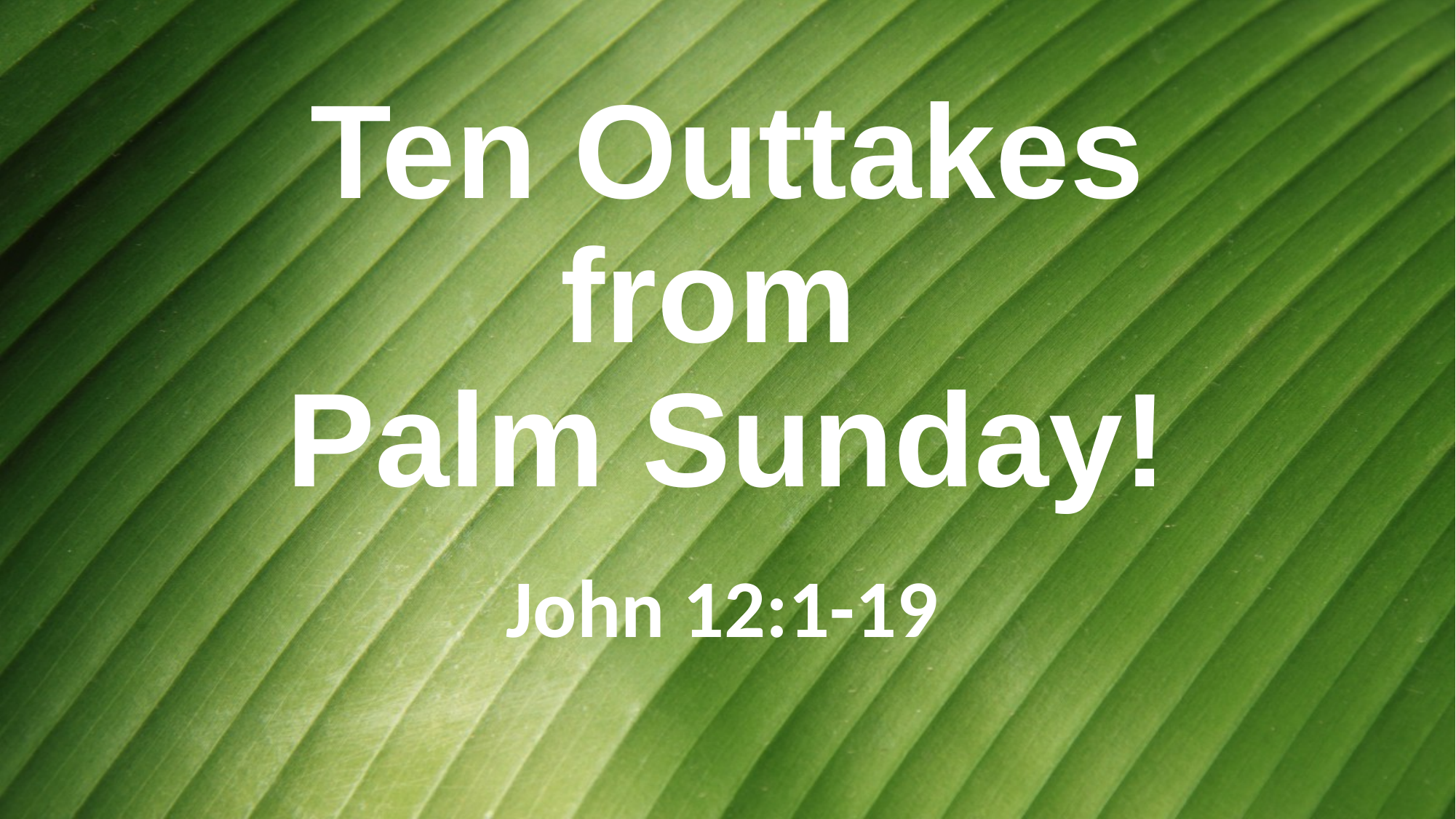

# Ten Outtakes from Palm Sunday!
John 12:1-19